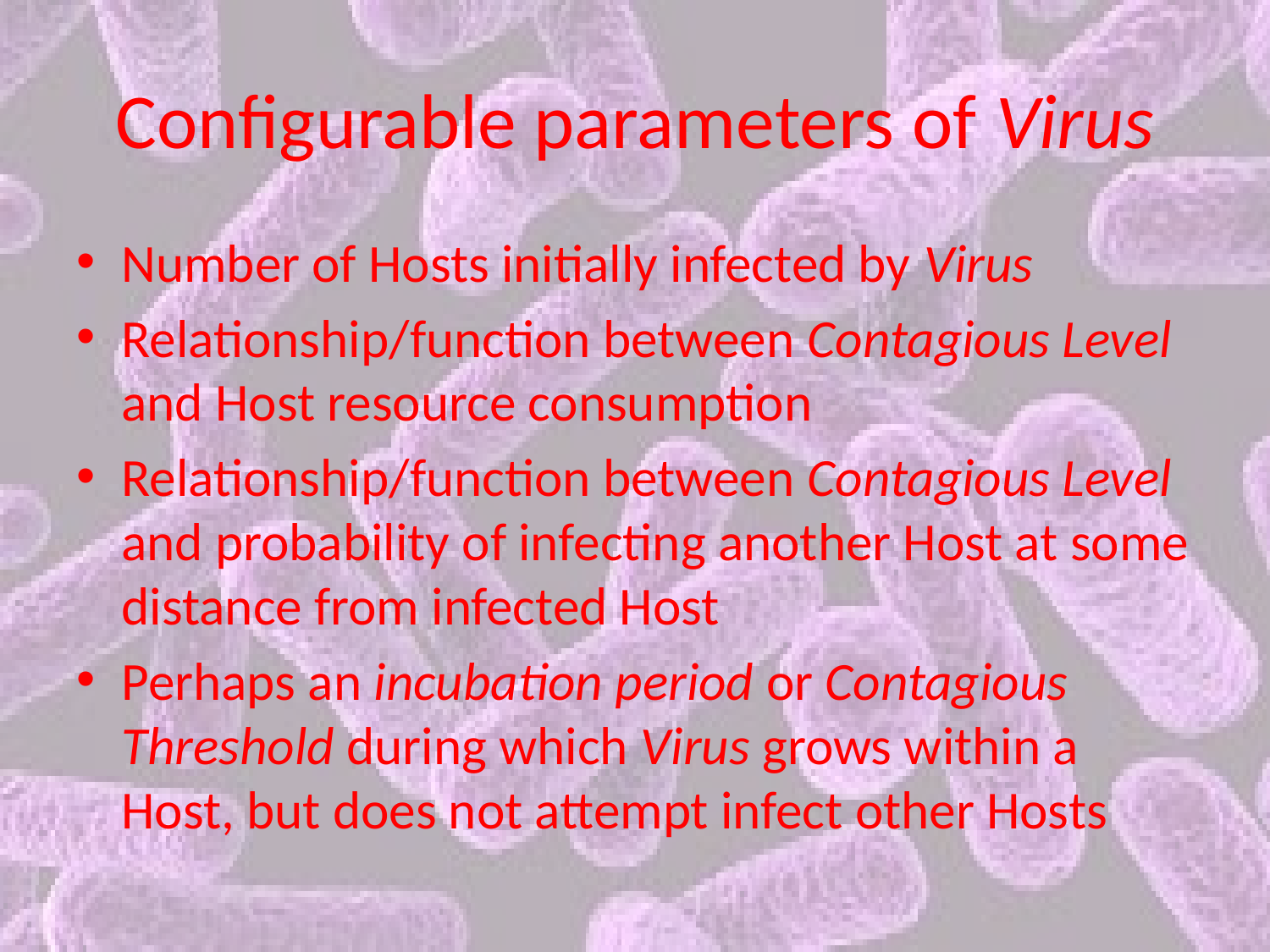

# Configurable parameters of Virus
Number of Hosts initially infected by Virus
Relationship/function between Contagious Level and Host resource consumption
Relationship/function between Contagious Level and probability of infecting another Host at some distance from infected Host
Perhaps an incubation period or Contagious Threshold during which Virus grows within a Host, but does not attempt infect other Hosts